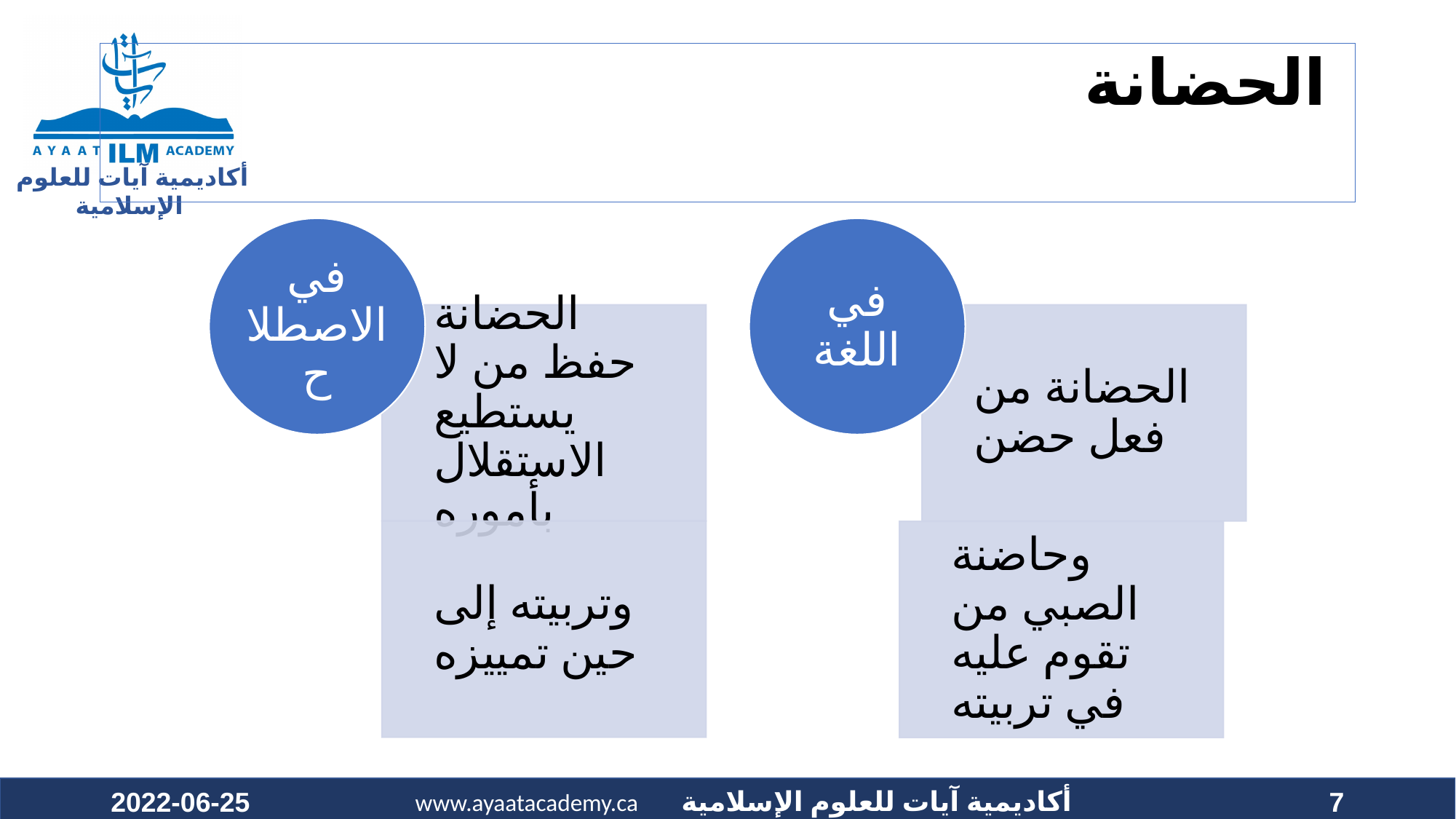

# الحضانة
الحضانة حفظ من لا يستطيع الاستقلال بأموره
وتربيته إلى حين تمييزه
في الاصطلاح
الحضانة من فعل حضن
وحاضنة الصبي من تقوم عليه في تربيته
في اللغة
2022-06-25
7